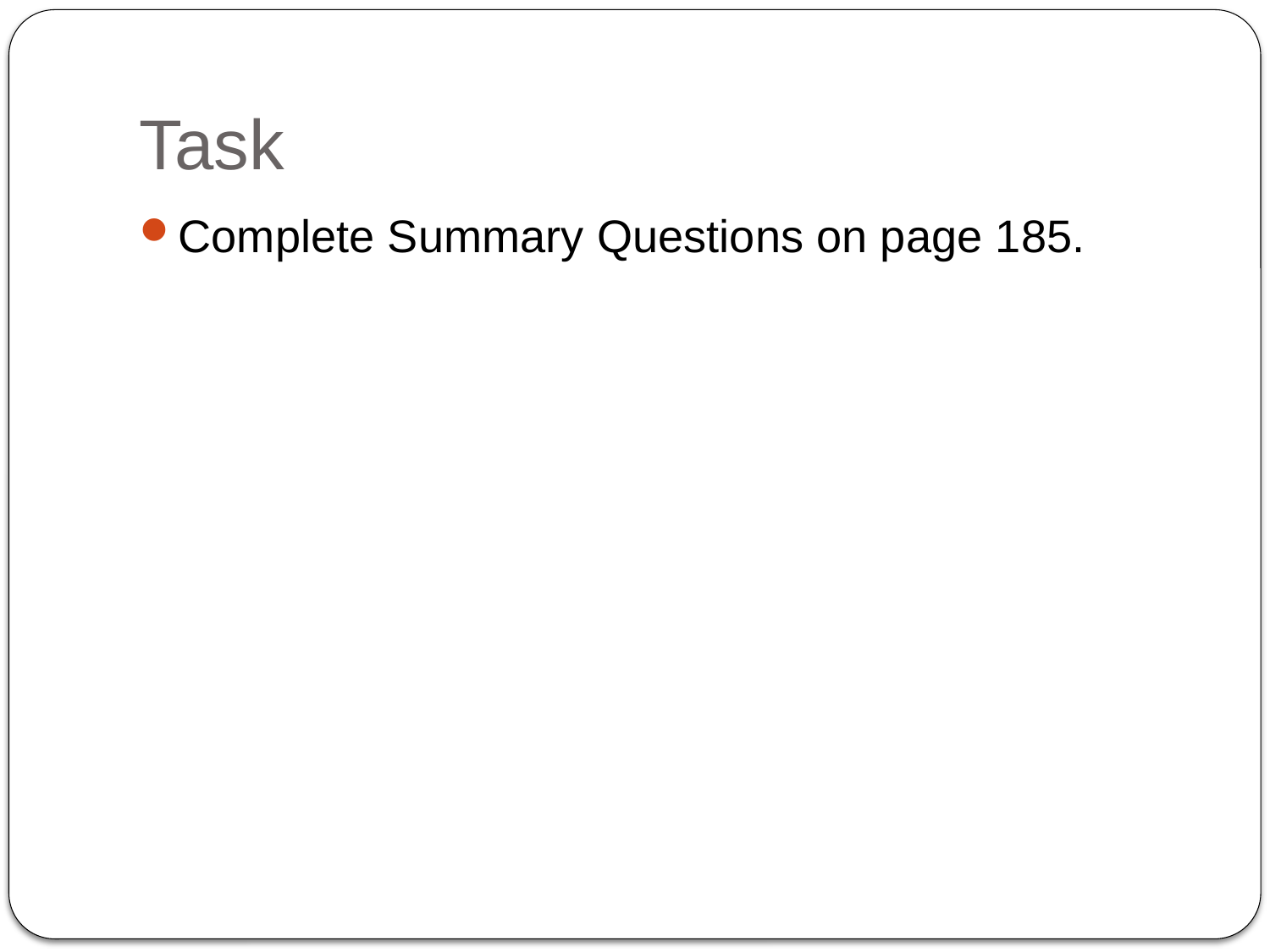

# Task
Complete Summary Questions on page 185.